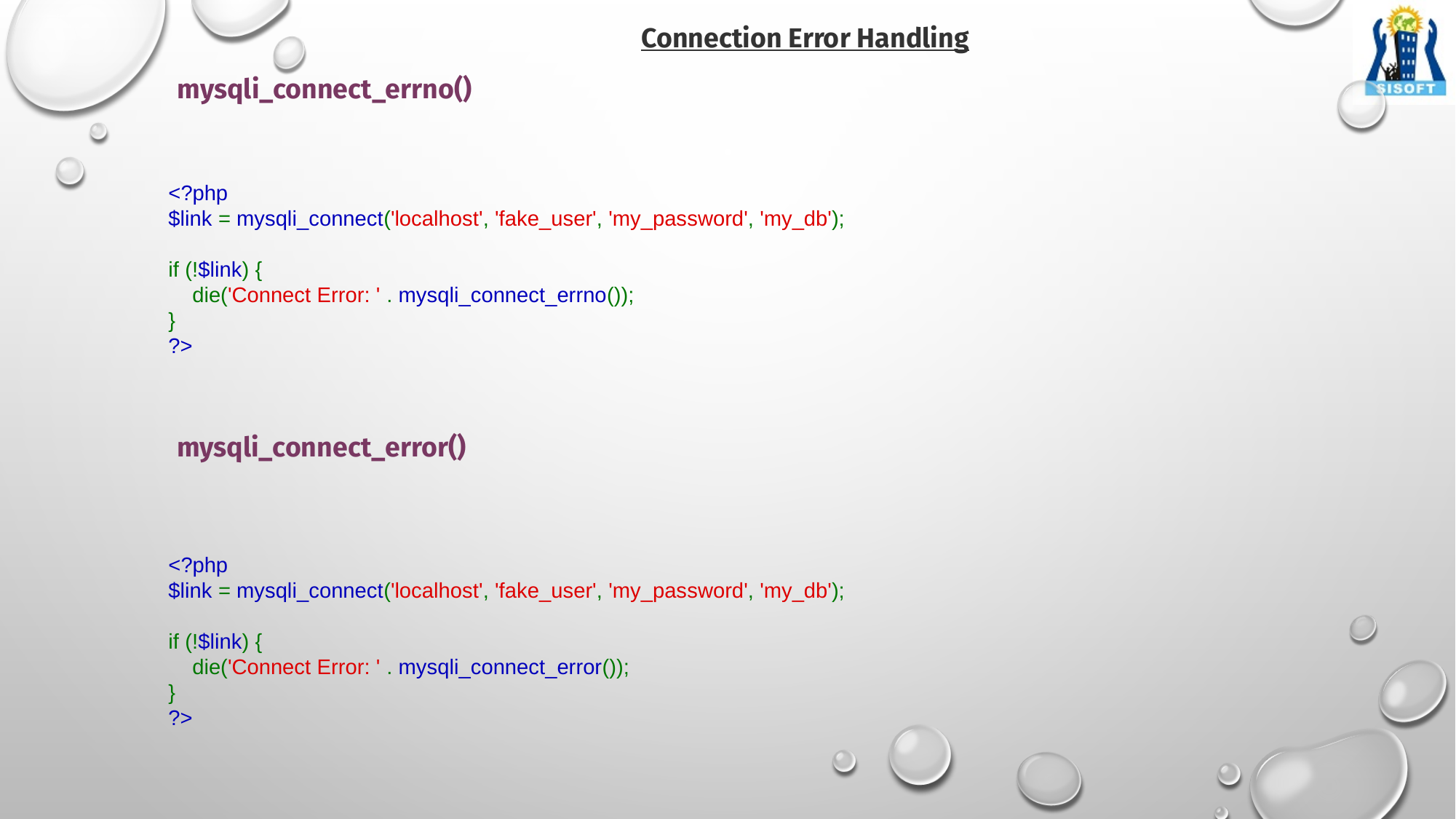

Connection Error Handling
mysqli_connect_errno()
<?php
$link = mysqli_connect('localhost', 'fake_user', 'my_password', 'my_db');
if (!$link) {
    die('Connect Error: ' . mysqli_connect_errno());
}
?>
mysqli_connect_error()
<?php
$link = mysqli_connect('localhost', 'fake_user', 'my_password', 'my_db');
if (!$link) {
    die('Connect Error: ' . mysqli_connect_error());
}
?>